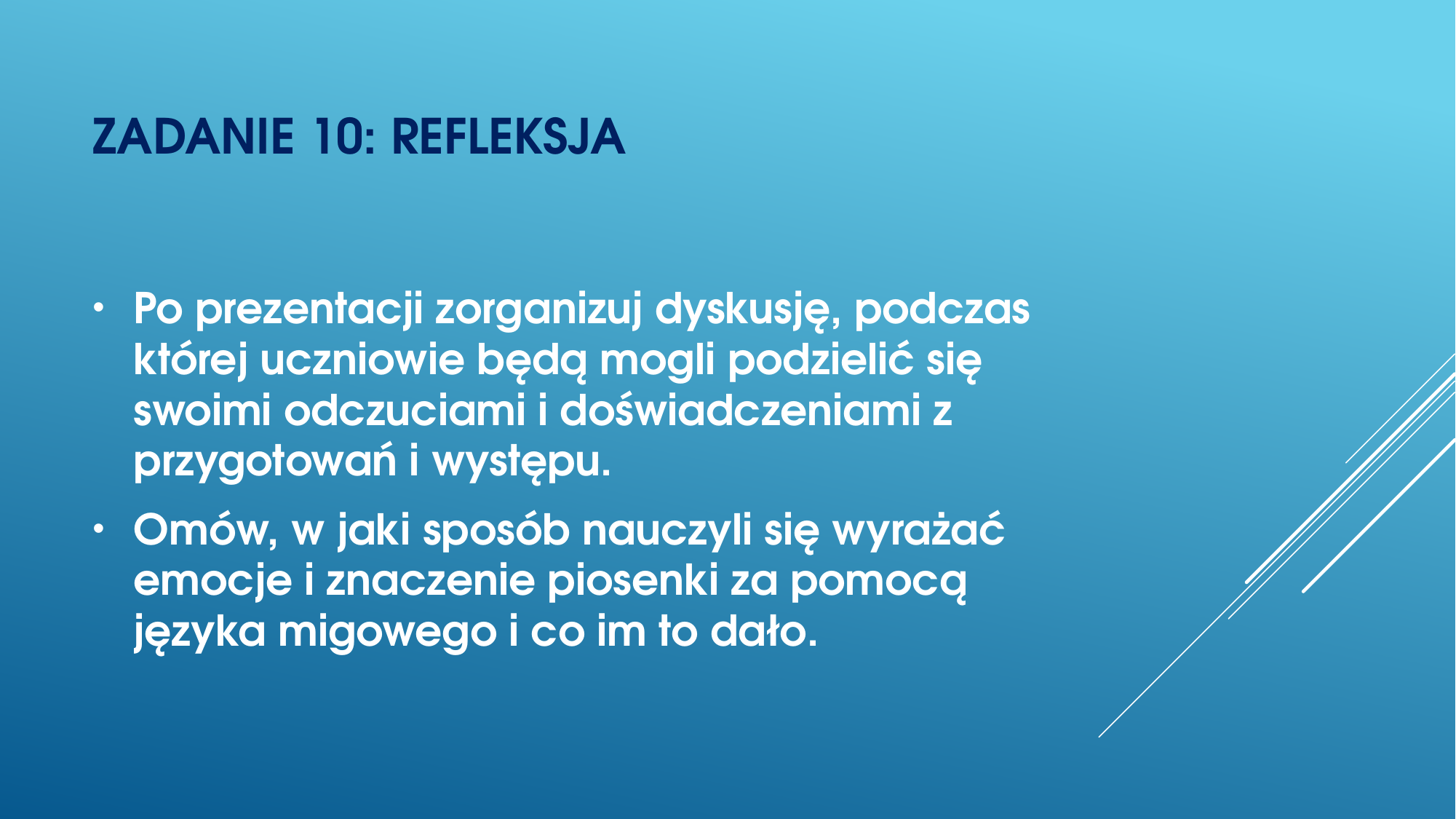

# ZADANIE 10: refleksja
Po prezentacji zorganizuj dyskusję, podczas której uczniowie będą mogli podzielić się swoimi odczuciami i doświadczeniami z przygotowań i występu.
Omów, w jaki sposób nauczyli się wyrażać emocje i znaczenie piosenki za pomocą języka migowego i co im to dało.